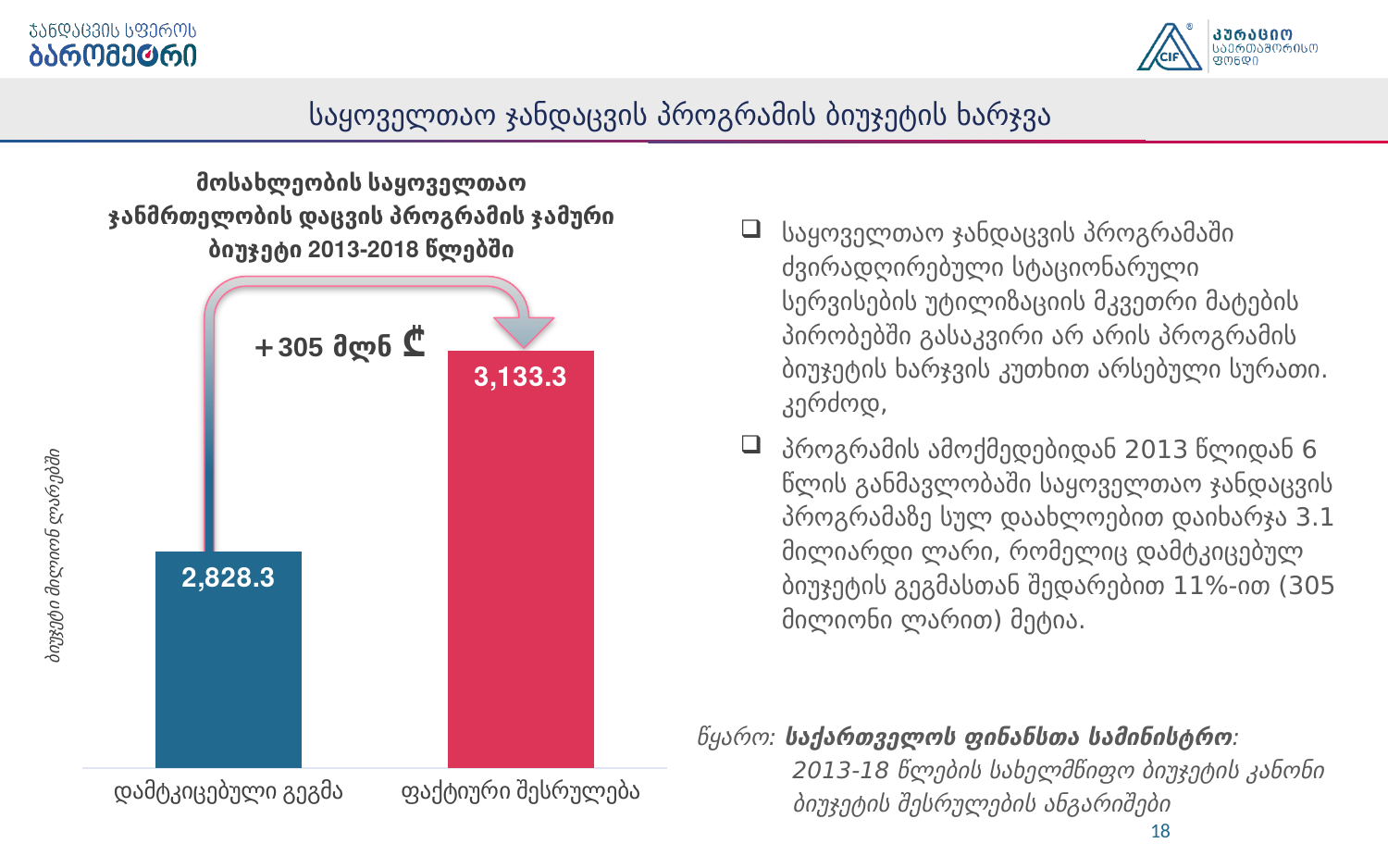

# საყოველთაო ჯანდაცვის პროგრამის ბიუჯეტის ხარჯვა

### Chart: მოსახლეობის საყოველთაო
ჯანმრთელობის დაცვის პროგრამის ჯამური ბიუჯეტი 2013-2018 წლებში

| Category | მოსახლეობის საყოველთაო
ჯანმრთელობის დაცვა |
|---|---|
| დამტკიცებული გეგმა | 2828.281 |
| ფაქტიური შესრულება | 3133.31479814 |
საყოველთაო ჯანდაცვის პროგრამაში ძვირადღირებული სტაციონარული სერვისების უტილიზაციის მკვეთრი მატების პირობებში გასაკვირი არ არის პროგრამის ბიუჯეტის ხარჯვის კუთხით არსებული სურათი. კერძოდ,
პროგრამის ამოქმედებიდან 2013 წლიდან 6 წლის განმავლობაში საყოველთაო ჯანდაცვის პროგრამაზე სულ დაახლოებით დაიხარჯა 3.1 მილიარდი ლარი, რომელიც დამტკიცებულ ბიუჯეტის გეგმასთან შედარებით 11%-ით (305 მილიონი ლარით) მეტია.

+ 305 მლნ ₾

წყარო: საქართველოს ფინანსთა სამინისტრო:
             2013-18 წლების სახელმწიფო ბიუჯეტის კანონი
             ბიუჯეტის შესრულების ანგარიშები
18